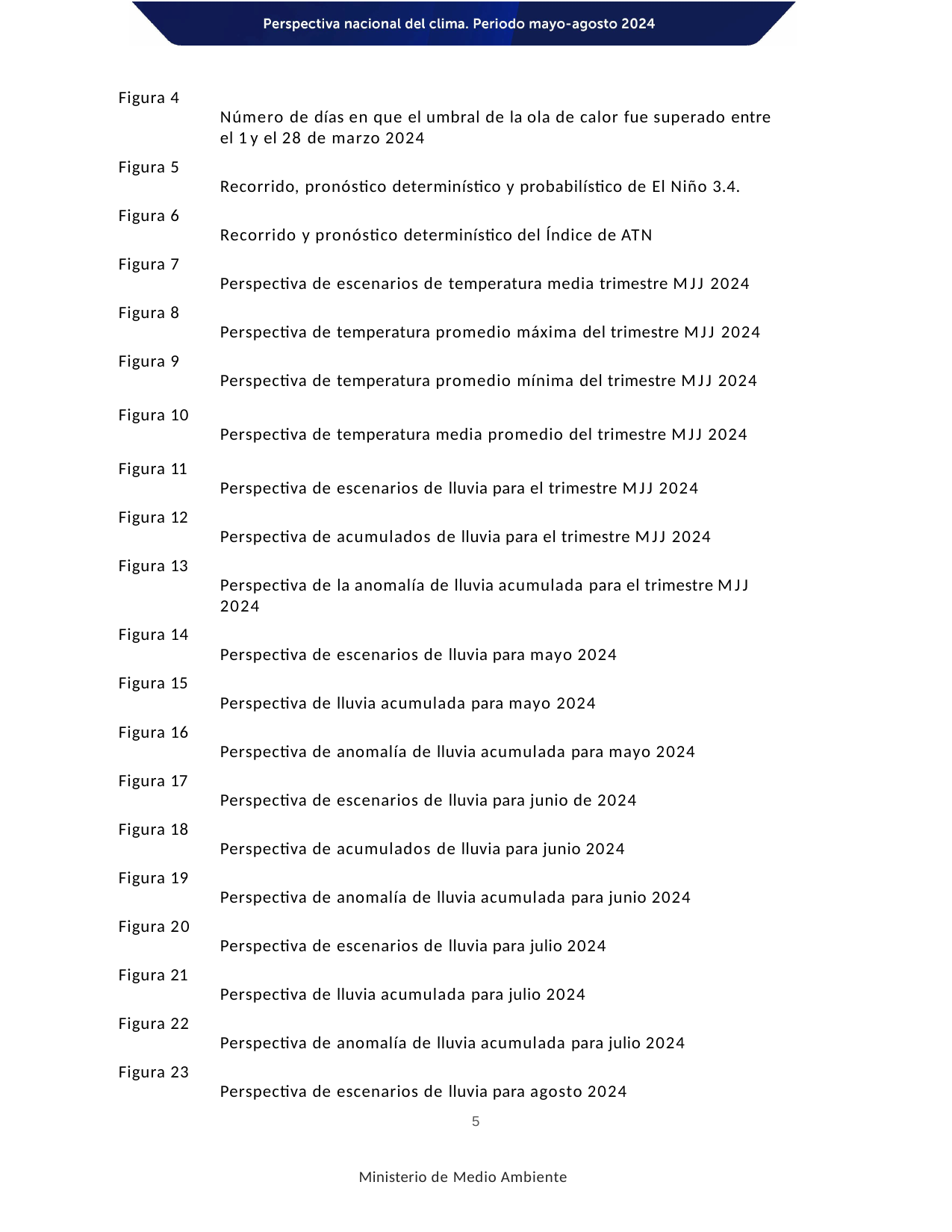

Figura 4
Número de días en que el umbral de la ola de calor fue superado entre
el 1 y el 28 de marzo 2024
Figura 5
Recorrido, pronóstico determinístico y probabilístico de El Niño 3.4.
Figura 6
Recorrido y pronóstico determinístico del Índice de ATN
Figura 7
Perspectiva de escenarios de temperatura media trimestre MJJ 2024
Figura 8
Perspectiva de temperatura promedio máxima del trimestre MJJ 2024
Figura 9
Perspectiva de temperatura promedio mínima del trimestre MJJ 2024
Figura 10
Perspectiva de temperatura media promedio del trimestre MJJ 2024
Figura 11
Perspectiva de escenarios de lluvia para el trimestre MJJ 2024
Figura 12
Perspectiva de acumulados de lluvia para el trimestre MJJ 2024
Figura 13
Perspectiva de la anomalía de lluvia acumulada para el trimestre MJJ
2024
Figura 14
Perspectiva de escenarios de lluvia para mayo 2024
Figura 15
Perspectiva de lluvia acumulada para mayo 2024
Figura 16
Perspectiva de anomalía de lluvia acumulada para mayo 2024
Figura 17
Perspectiva de escenarios de lluvia para junio de 2024
Figura 18
Perspectiva de acumulados de lluvia para junio 2024
Figura 19
Perspectiva de anomalía de lluvia acumulada para junio 2024
Figura 20
Perspectiva de escenarios de lluvia para julio 2024
Figura 21
Perspectiva de lluvia acumulada para julio 2024
Figura 22
Perspectiva de anomalía de lluvia acumulada para julio 2024
Figura 23
Perspectiva de escenarios de lluvia para agosto 2024
5
Ministerio de Medio Ambiente